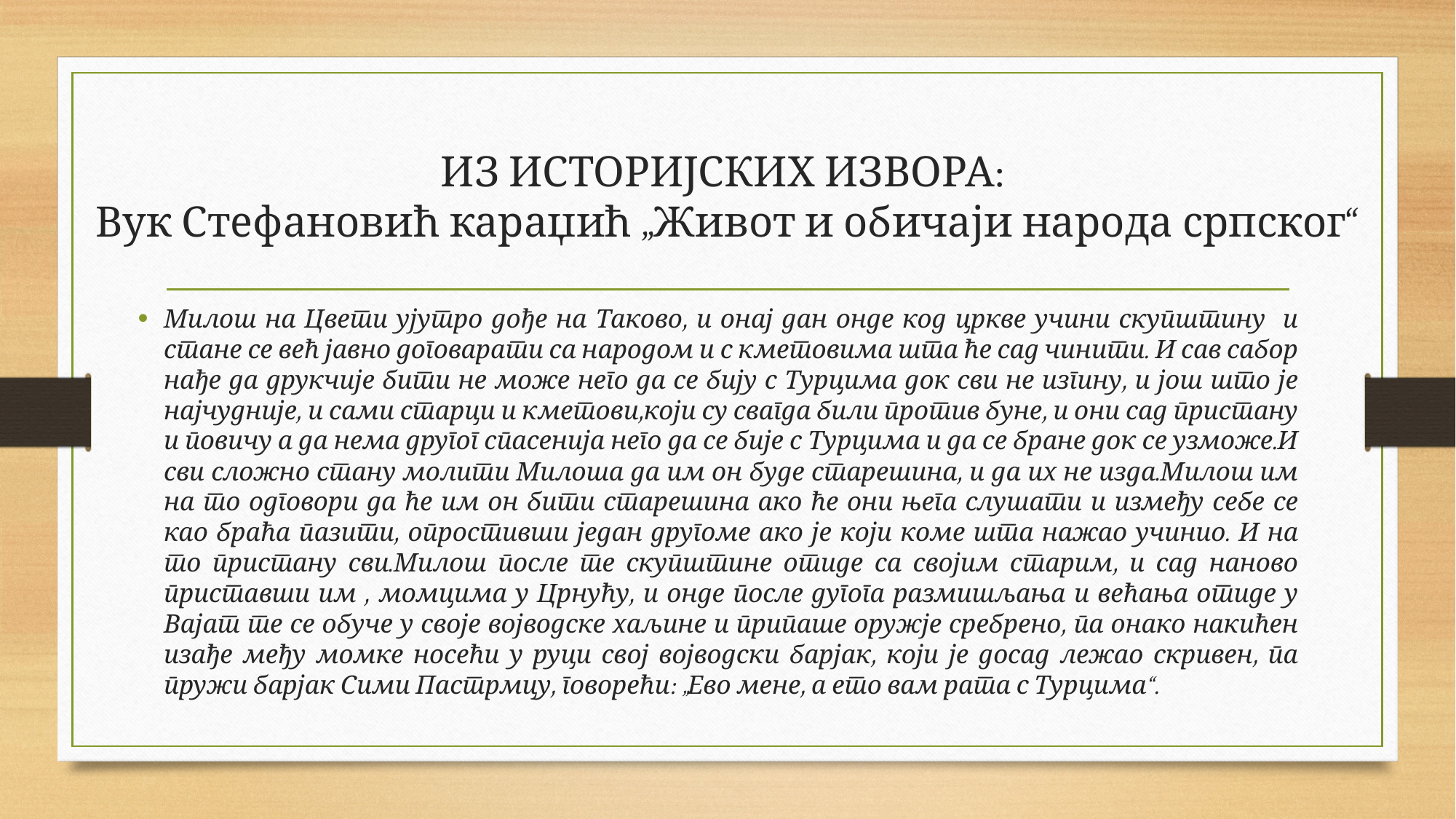

# ИЗ ИСТОРИЈСКИХ ИЗВОРА: Вук Стефановић караџић „Живот и обичаји народа српског“
Милош на Цвети ујутро дође на Таково, и онај дан онде код цркве учини скупштину  и стане се већ јавно договарати са народом и с кметовима шта ће сад чинити. И сав сабор нађе да друкчије бити не може него да се бију с Турцима док сви не изгину, и још што је најчудније, и сами старци и кметови,који су свагда били против буне, и они сад пристану и повичу а да нема другог спасенија него да се бије с Турцима и да се бране док се узможе.И сви сложно стану молити Милоша да им он буде старешина, и да их не изда.Милош им на то одговори да ће им он бити старешина ако ће они њега слушати и између себе се као браћа пазити, опростивши један другоме ако је који коме шта нажао учинио. И на то пристану сви.Милош после те скупштине отиде са својим старим, и сад наново приставши им , момцима у Црнућу, и онде после дугога размишљања и већања отиде у Вајат те се обуче у своје војводске хаљине и припаше оружје сребрено, па онако накићен изађе међу момке носећи у руци свој војводски барјак, који је досад лежао скривен, па пружи барјак Сими Пастрмцу, говорећи: „Ево мене, а ето вам рата с Турцима“.